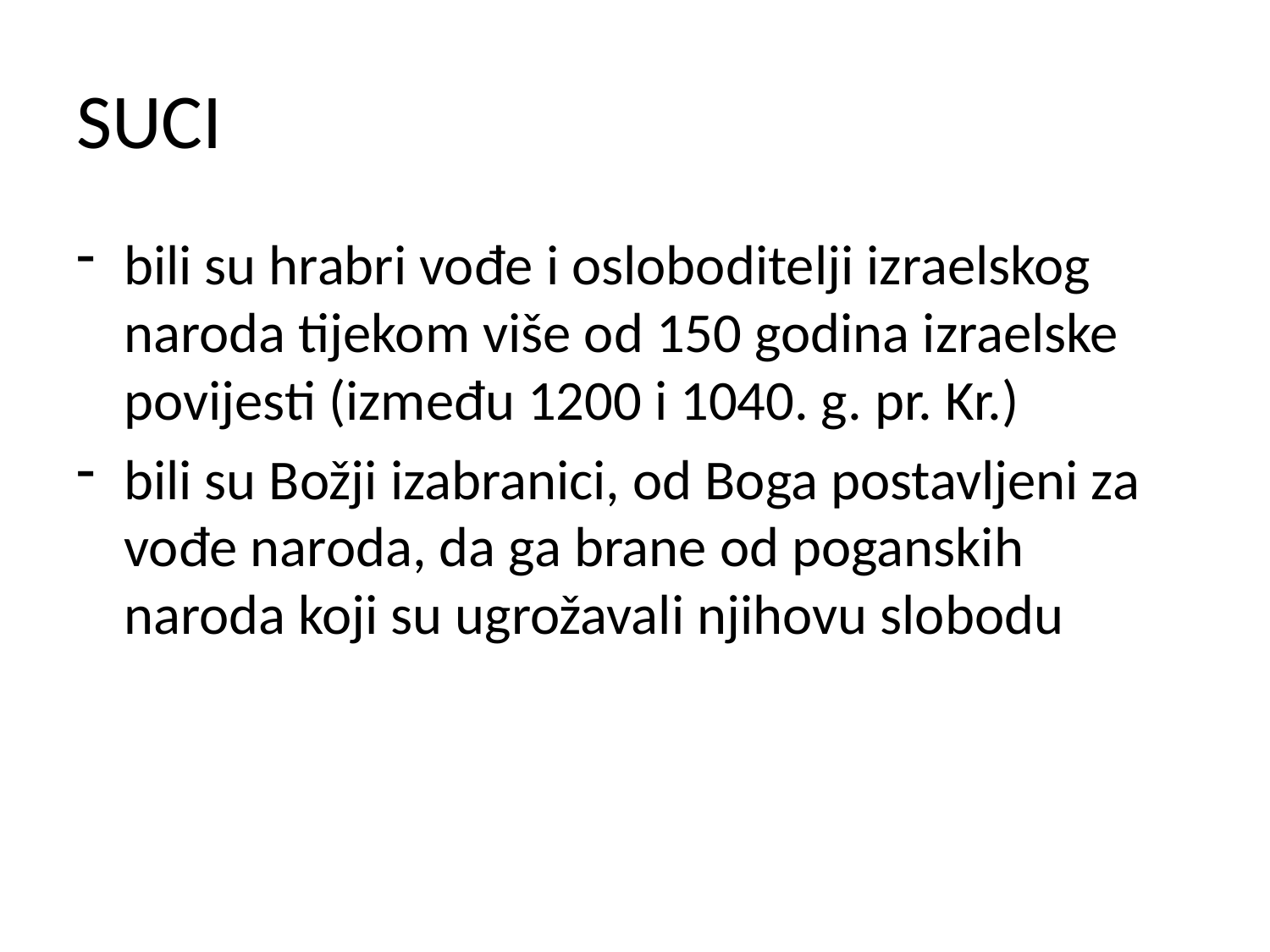

# SUCI
bili su hrabri vođe i osloboditelji izraelskog naroda tijekom više od 150 godina izraelske povijesti (između 1200 i 1040. g. pr. Kr.)
bili su Božji izabranici, od Boga postavljeni za vođe naroda, da ga brane od poganskih naroda koji su ugrožavali njihovu slobodu